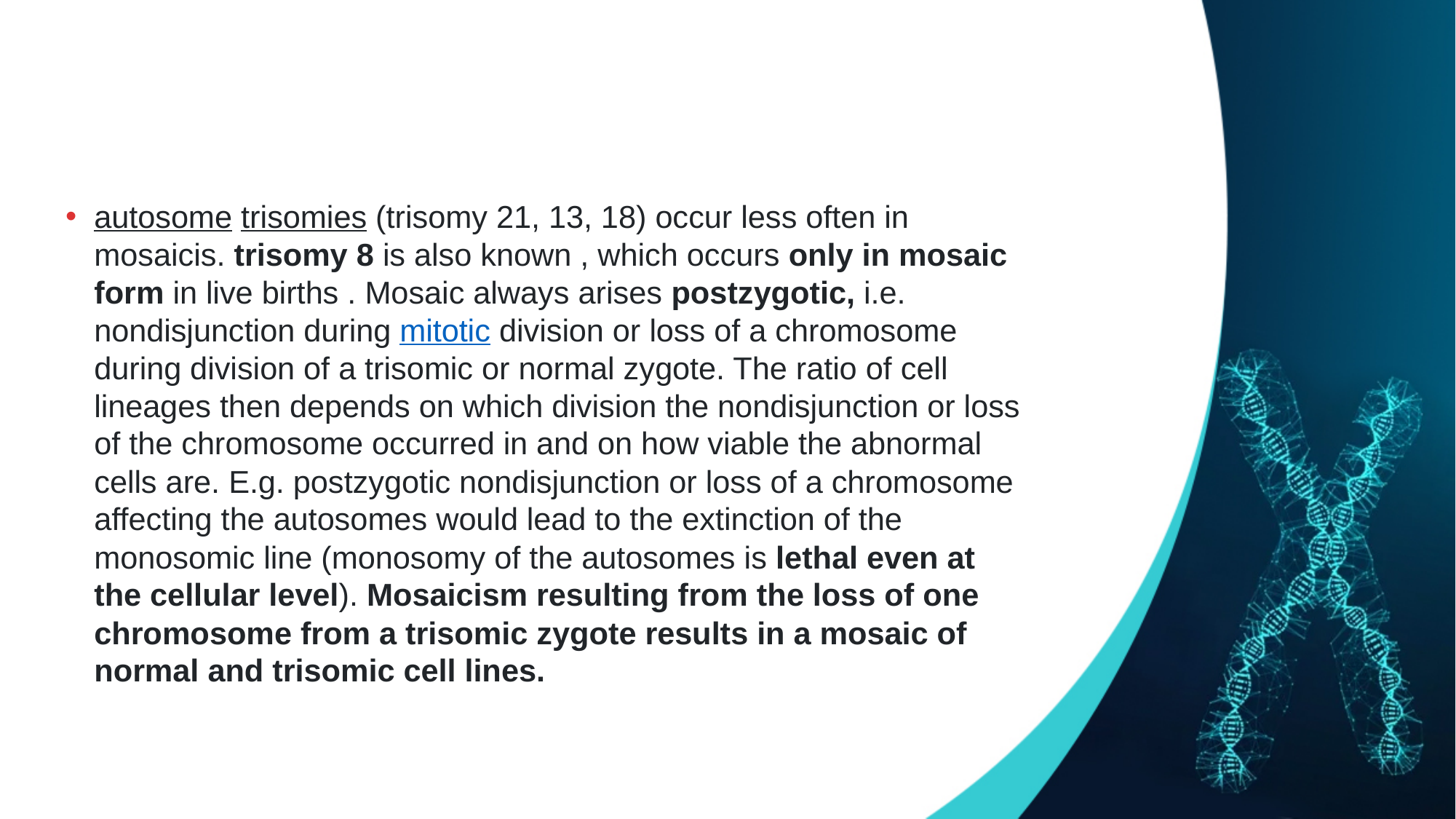

autosome trisomies (trisomy 21, 13, 18) occur less often in mosaicis. trisomy 8 is also known , which occurs only in mosaic form in live births . Mosaic always arises postzygotic, i.e. nondisjunction during mitotic division or loss of a chromosome during division of a trisomic or normal zygote. The ratio of cell lineages then depends on which division the nondisjunction or loss of the chromosome occurred in and on how viable the abnormal cells are. E.g. postzygotic nondisjunction or loss of a chromosome affecting the autosomes would lead to the extinction of the monosomic line (monosomy of the autosomes is lethal even at the cellular level). Mosaicism resulting from the loss of one chromosome from a trisomic zygote results in a mosaic of normal and trisomic cell lines.